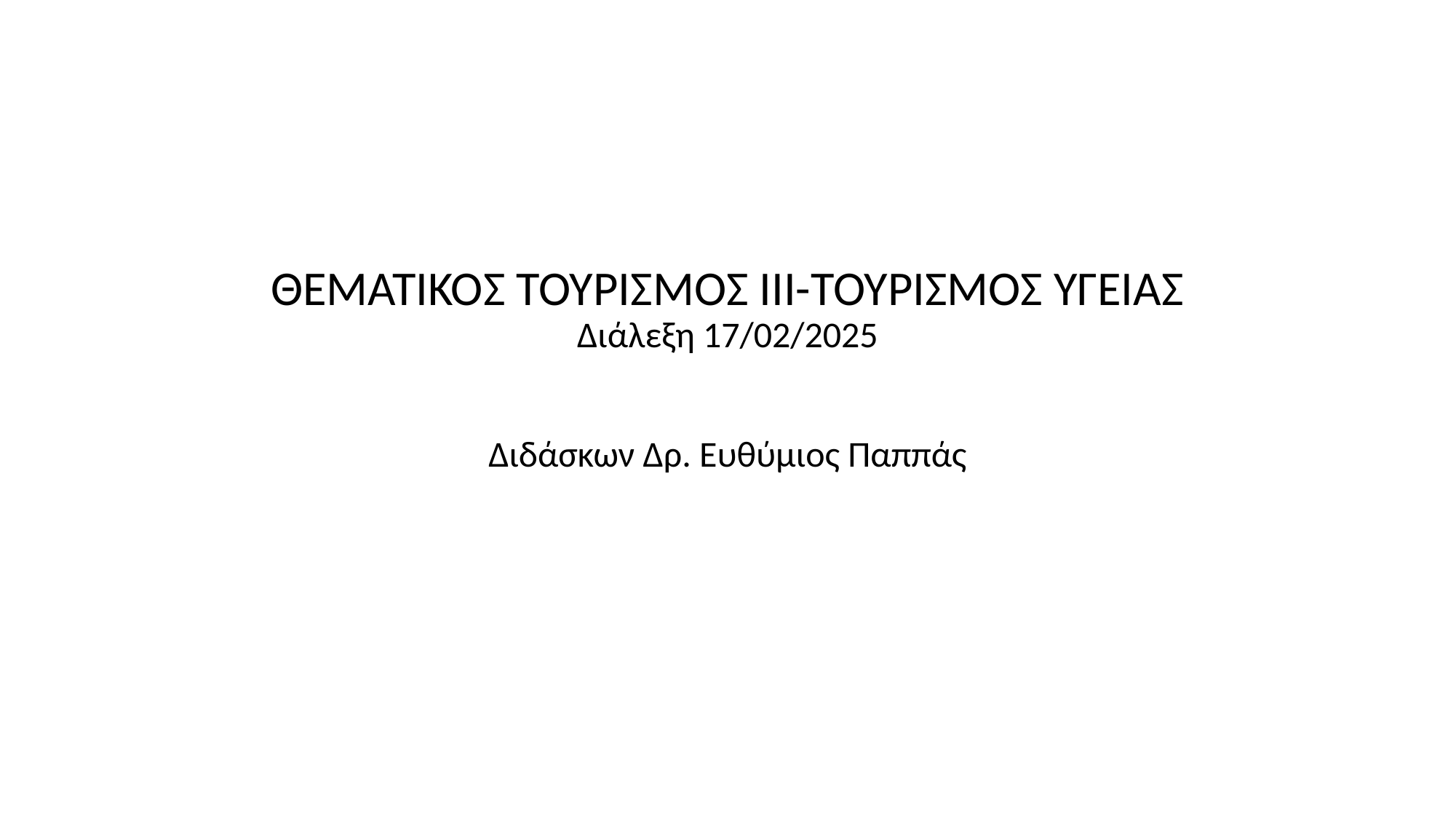

# ΘΕΜΑΤΙΚΟΣ ΤΟΥΡΙΣΜΟΣ ΙΙΙ-ΤΟΥΡΙΣΜΟΣ ΥΓΕΙΑΣ Διάλεξη 17/02/2025
Διδάσκων Δρ. Ευθύμιος Παππάς